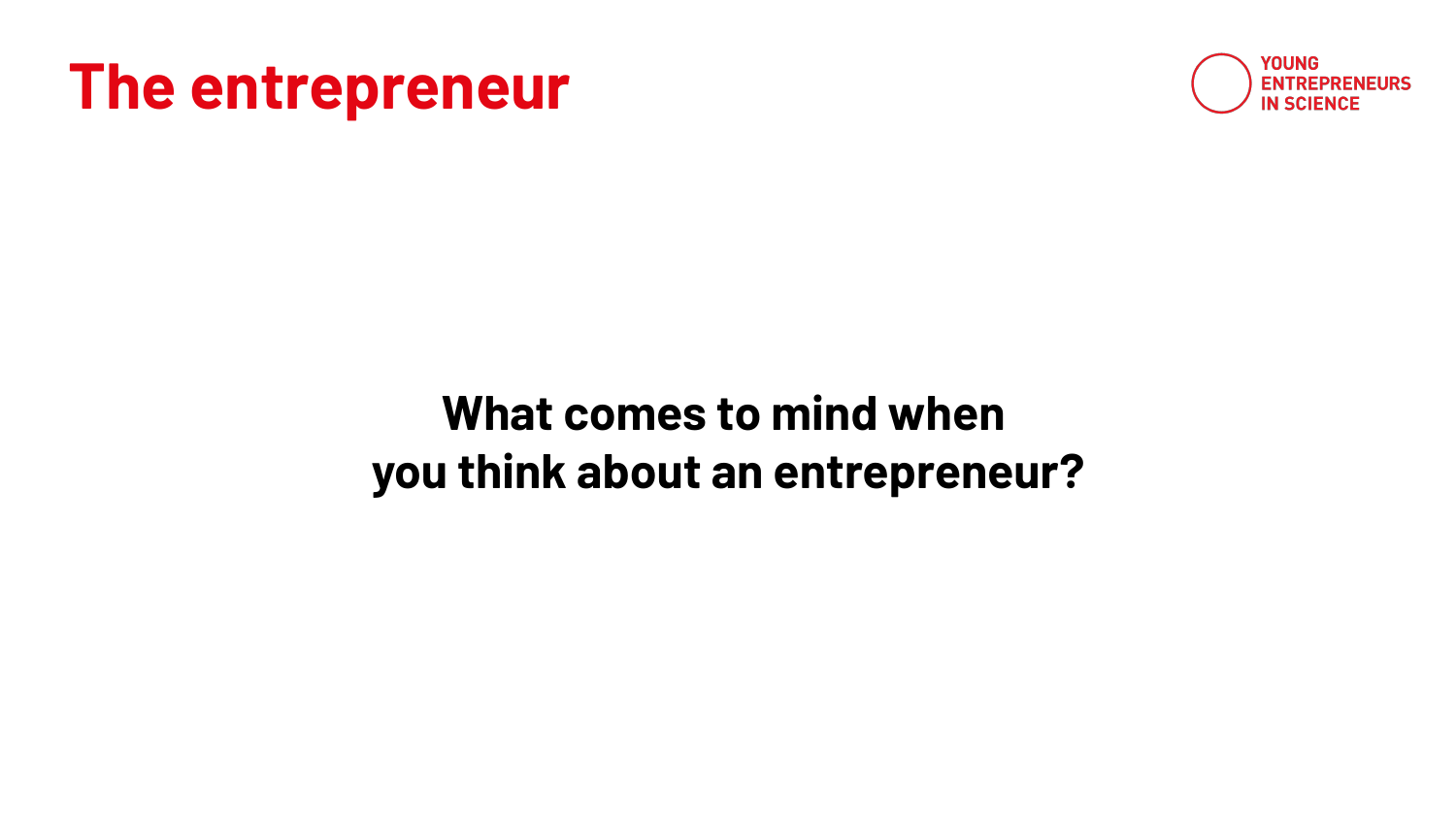

The entrepreneur
What comes to mind when
you think about an entrepreneur?